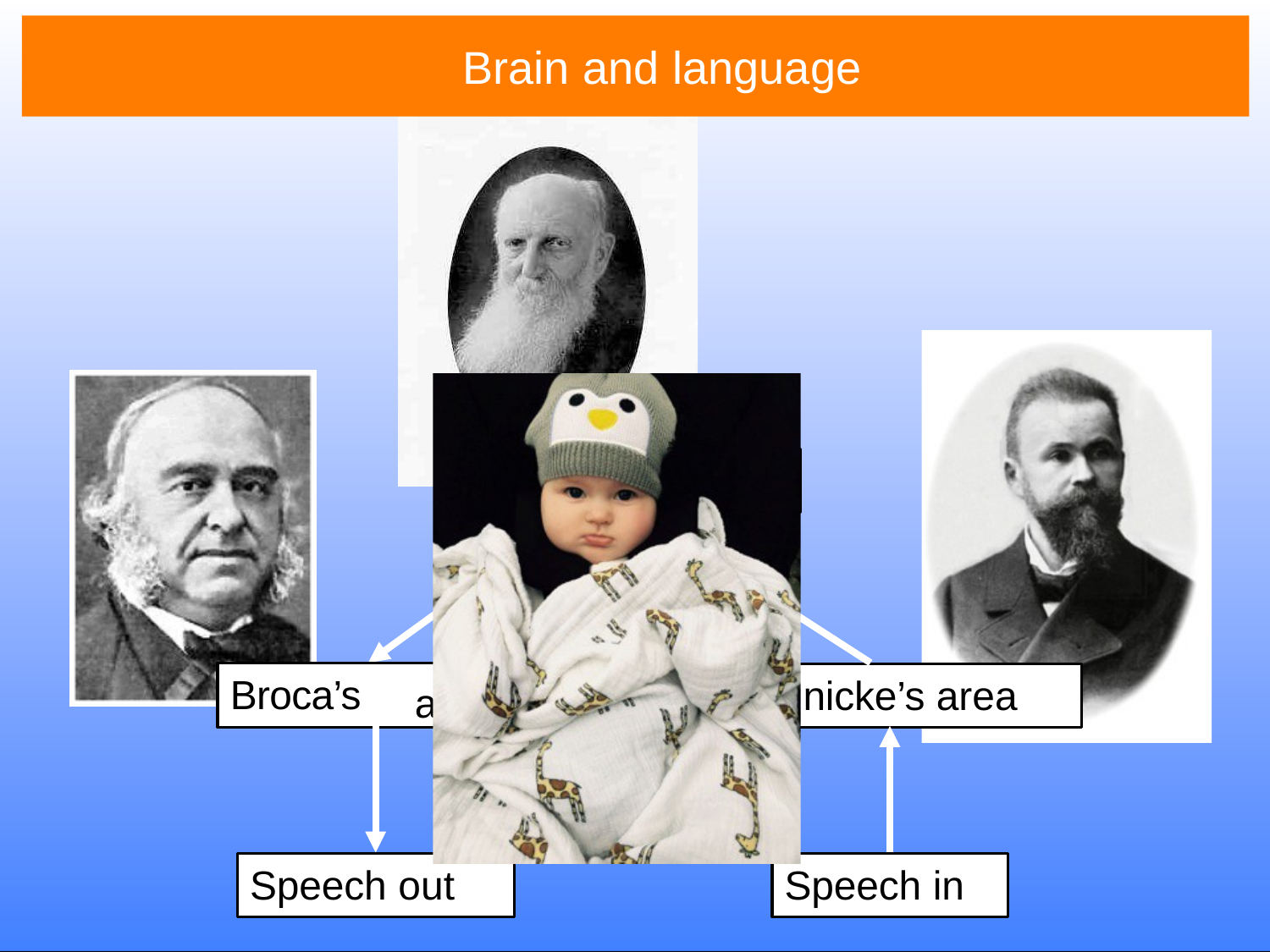

# Brain and language

‘Concept’ area

area	Wer

Broca’s
nicke’s area

Speech out
Speech in